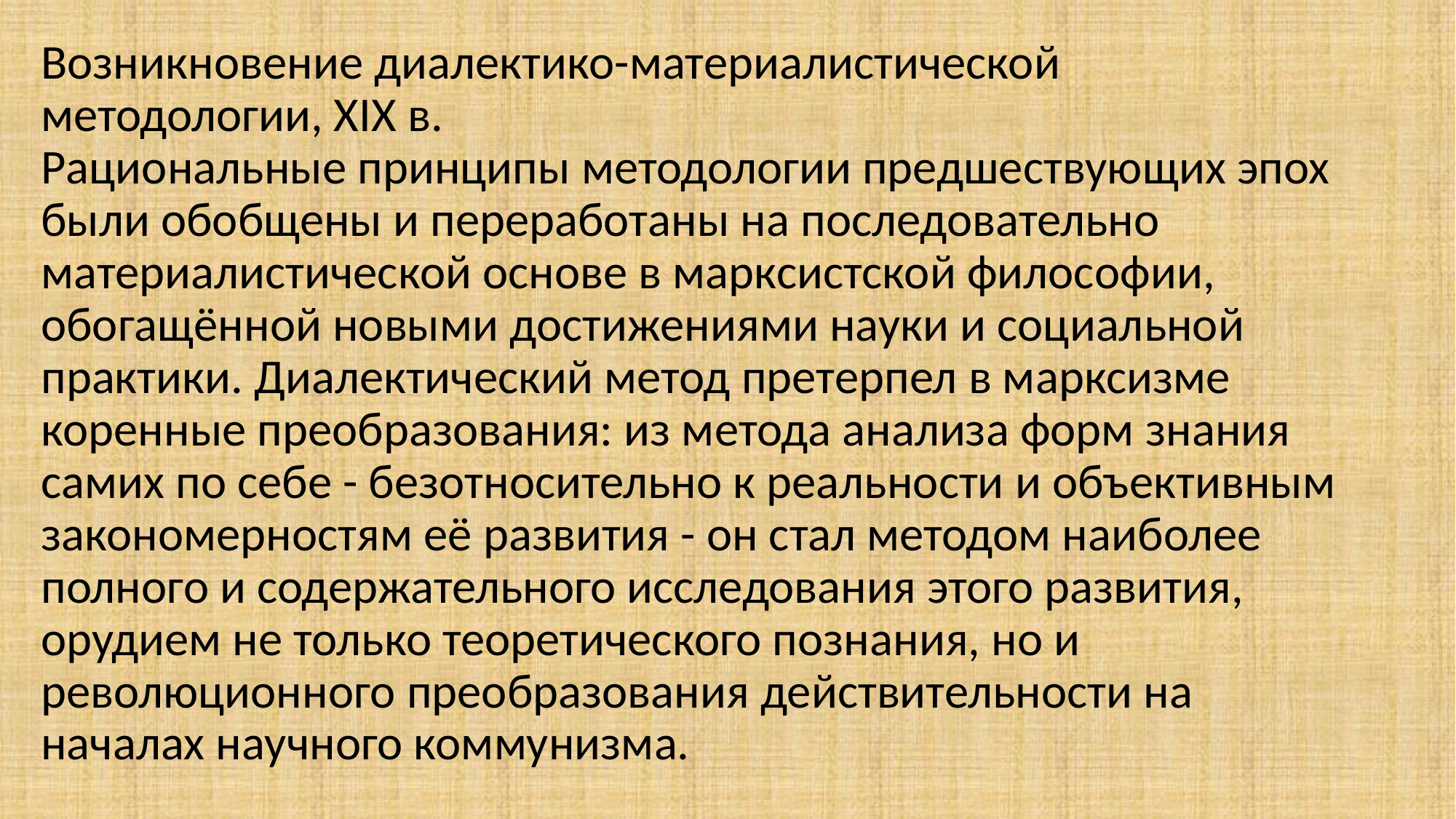

# Возникновение диалектико-материалистической методологии, XIX в. Рациональные принципы методологии предшествующих эпох были обобщены и переработаны на последовательно материалистической основе в марксистской философии, обогащённой новыми достижениями науки и социальной практики. Диалектический метод претерпел в марксизме коренные преобразования: из метода анализа форм знания самих по себе - безотносительно к реальности и объективным закономерностям её развития - он стал методом наиболее полного и содержательного исследования этого развития, орудием не только теоретического познания, но и революционного преобразования действительности на началах научного коммунизма.